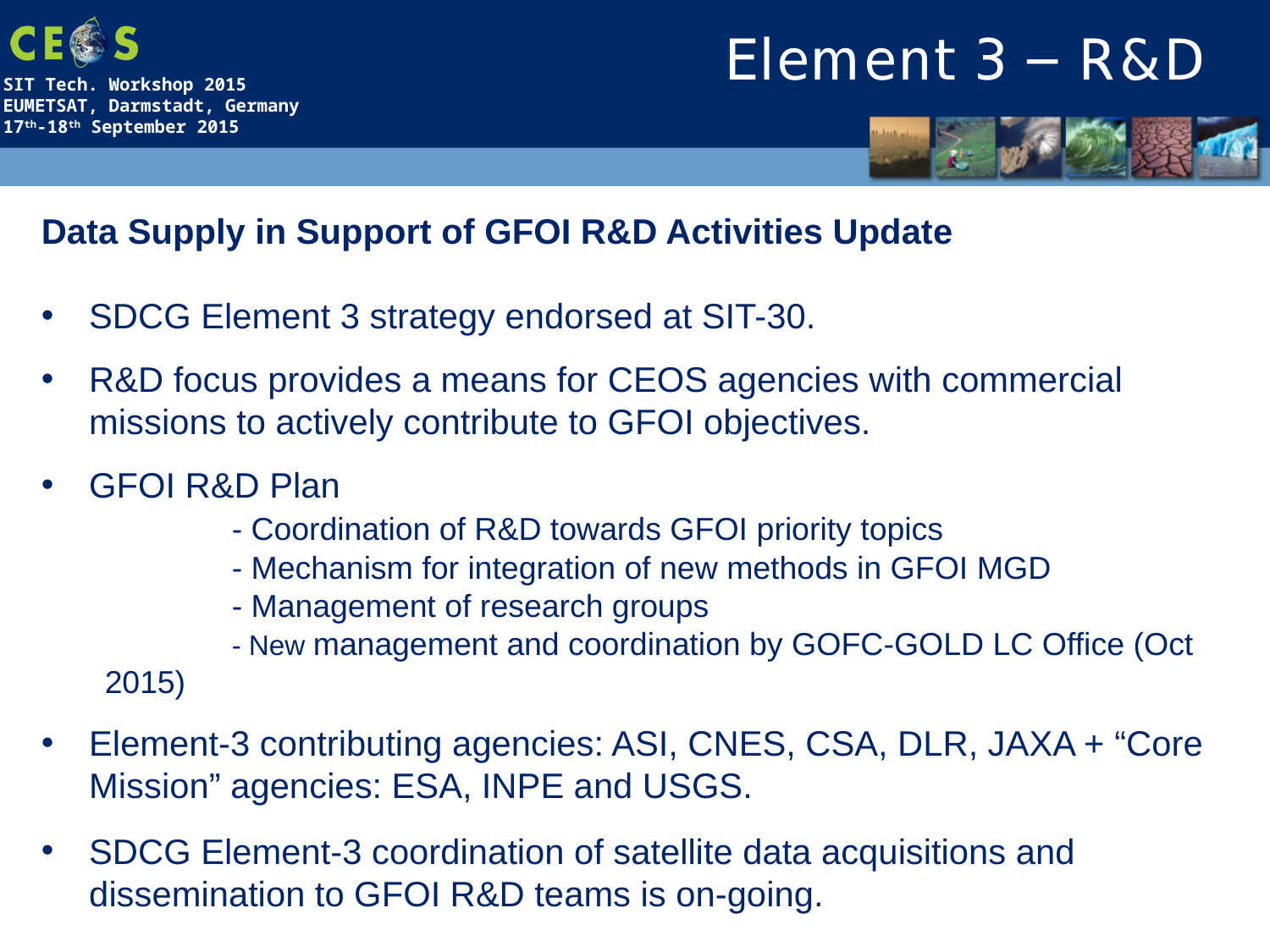

Element 3 – R&D
Data Supply in Support of GFOI R&D Activities Update

SDCG Element 3 strategy endorsed at SIT-30.

R&D focus provides a means for CEOS agencies with commercial missions to actively contribute to GFOI objectives.

GFOI R&D Plan
   	- Coordination of R&D towards GFOI priority topics
	- Mechanism for integration of new methods in GFOI MGD
	- Management of research groups
	- New management and coordination by GOFC-GOLD LC Office (Oct 2015)

Element-3 contributing agencies: ASI, CNES, CSA, DLR, JAXA + “Core Mission” agencies: ESA, INPE and USGS.

SDCG Element-3 coordination of satellite data acquisitions and dissemination to GFOI R&D teams is on-going.